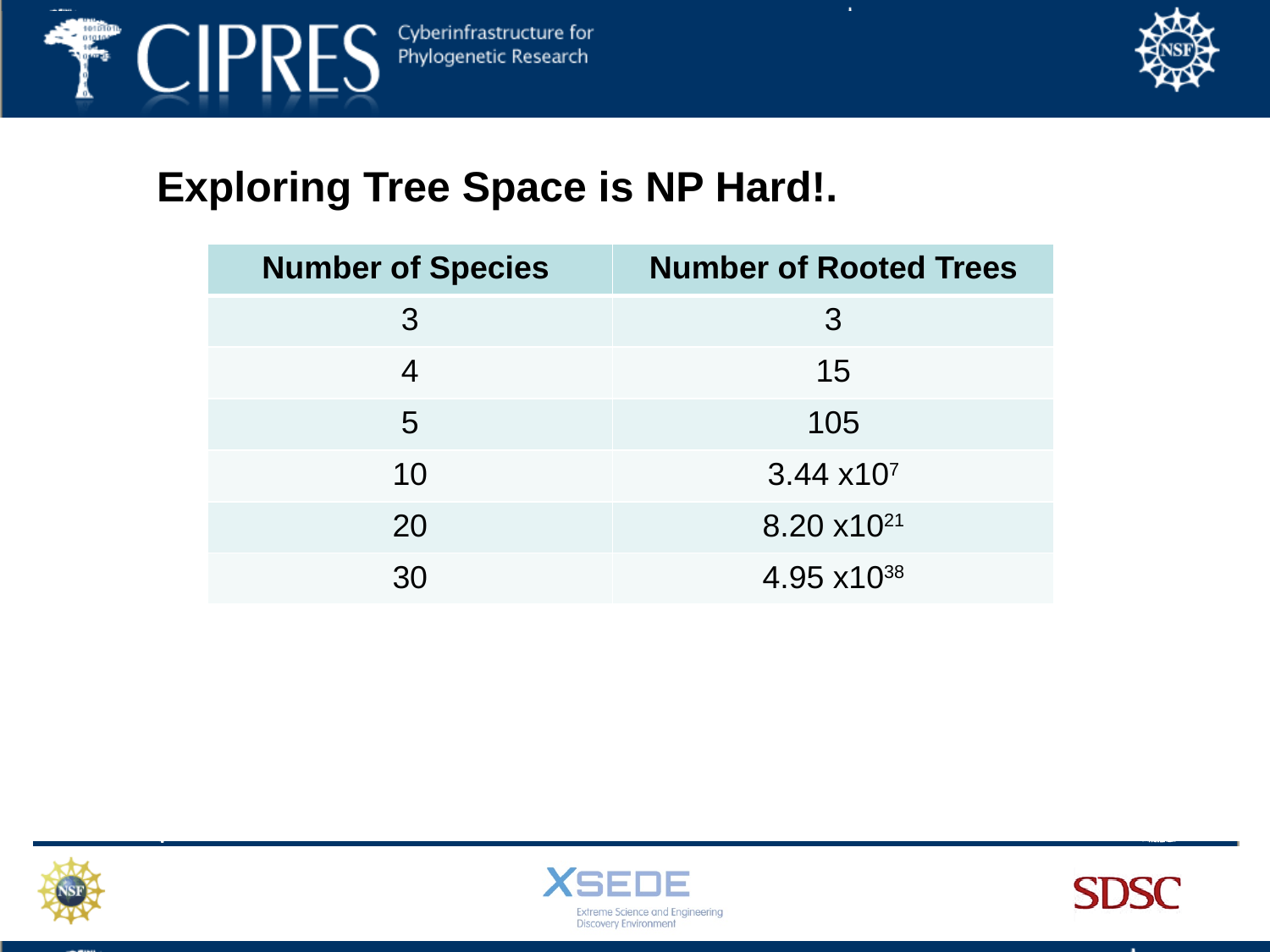

Exploring Tree Space is NP Hard!.
| Number of Species | Number of Rooted Trees |
| --- | --- |
| 3 | 3 |
| 4 | 15 |
| 5 | 105 |
| 10 | 3.44 x107 |
| 20 | 8.20 x1021 |
| 30 | 4.95 x1038 |